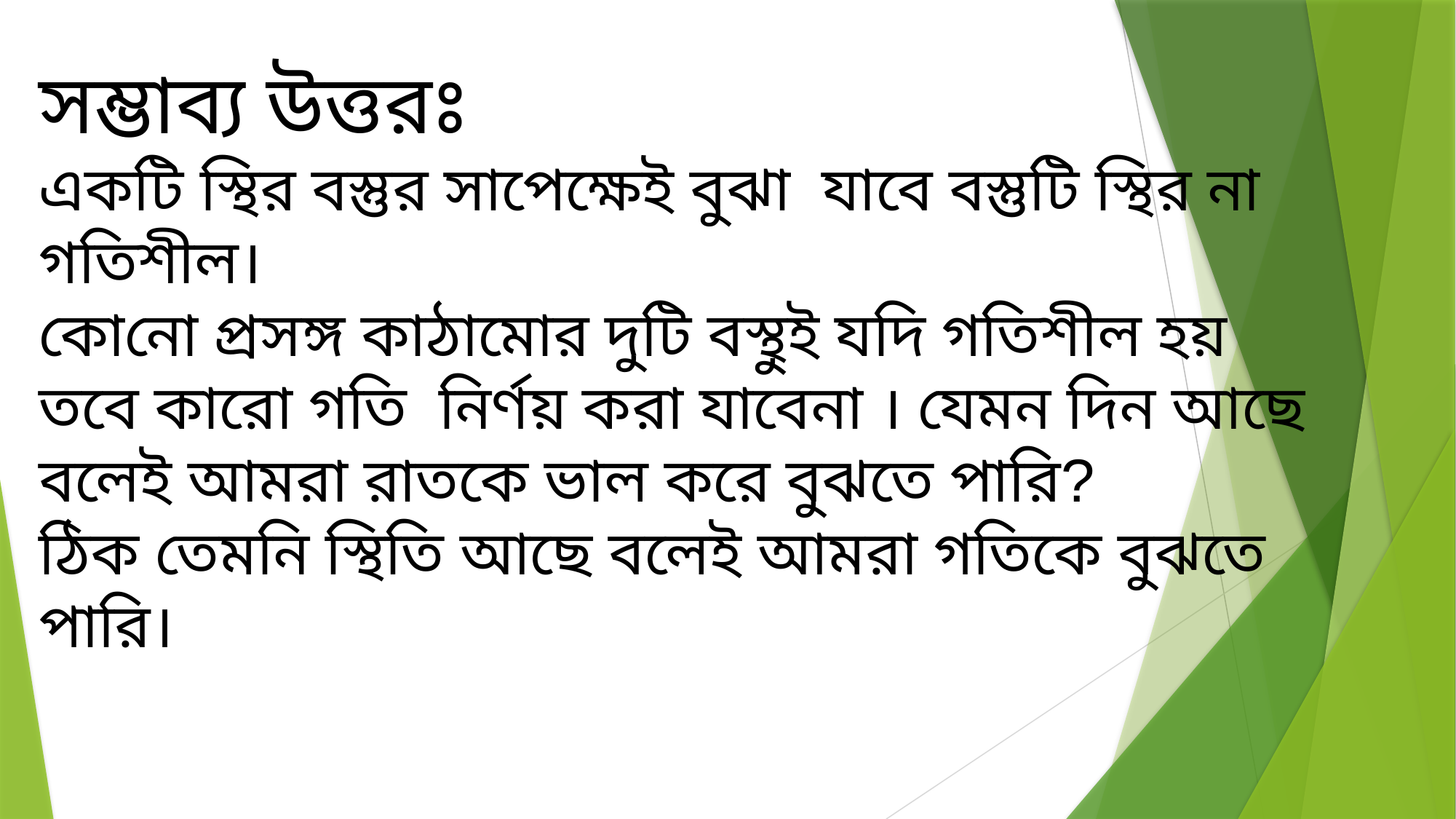

সম্ভাব্য উত্তরঃ
একটি স্থির বস্তুর সাপেক্ষেই বুঝা  যাবে বস্তুটি স্থির না গতিশীল।
কোনো প্রসঙ্গ কাঠামোর দুটি বস্থুই যদি গতিশীল হয় তবে কারো গতি  নির্ণয় করা যাবেনা । যেমন দিন আছে বলেই আমরা রাতকে ভাল করে বুঝতে পারি?
ঠিক তেমনি স্থিতি আছে বলেই আমরা গতিকে বুঝতে পারি।